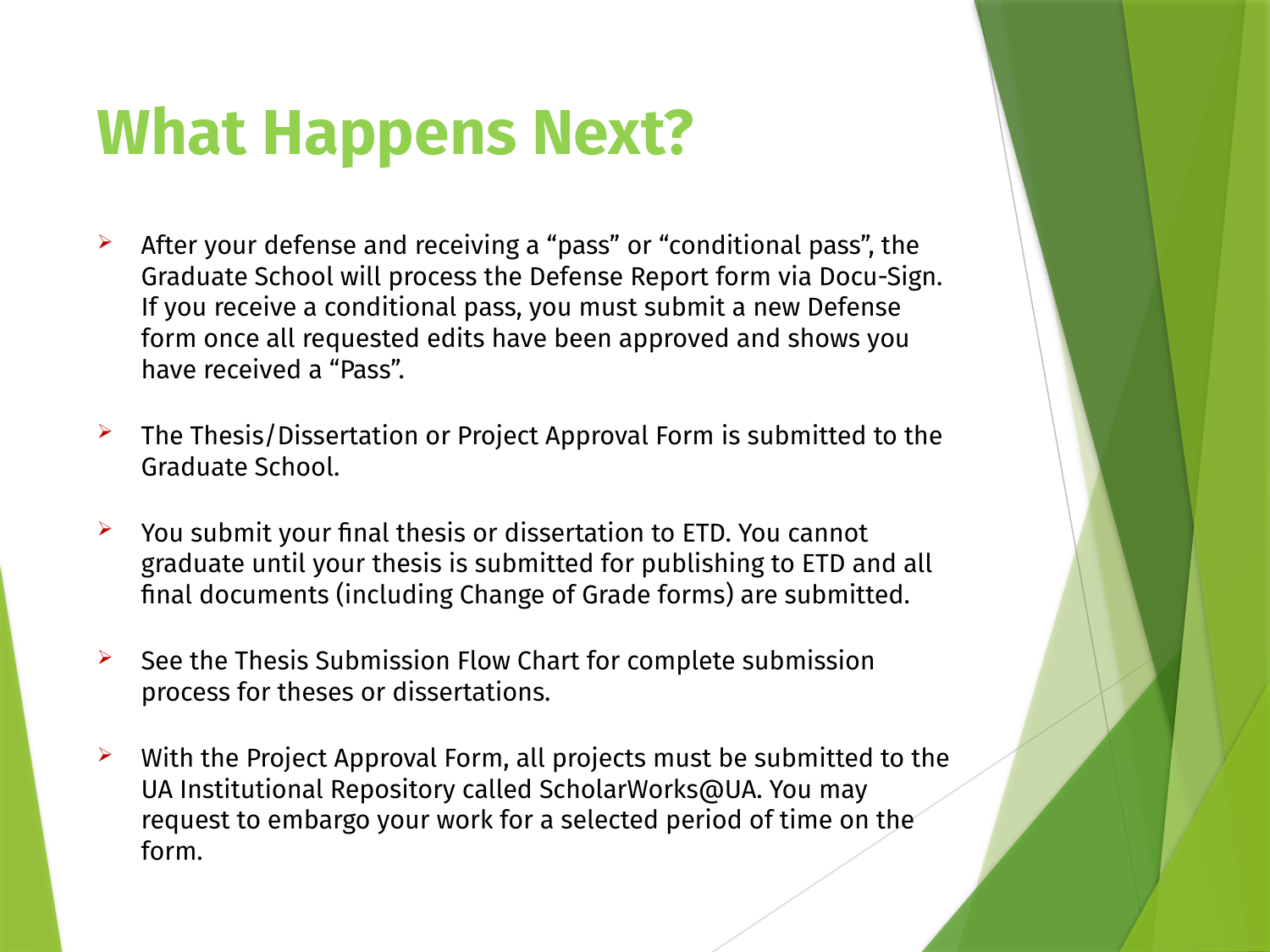

# What Happens Next?
After your defense and receiving a “pass” or “conditional pass”, the Graduate School will process the Defense Report form via Docu-Sign. If you receive a conditional pass, you must submit a new Defense form once all requested edits have been approved and shows you have received a “Pass”.
The Thesis/Dissertation or Project Approval Form is submitted to the Graduate School.
You submit your final thesis or dissertation to ETD. You cannot graduate until your thesis is submitted for publishing to ETD and all final documents (including Change of Grade forms) are submitted.
See the Thesis Submission Flow Chart for complete submission process for theses or dissertations.
With the Project Approval Form, all projects must be submitted to the UA Institutional Repository called ScholarWorks@UA. You may request to embargo your work for a selected period of time on the form.